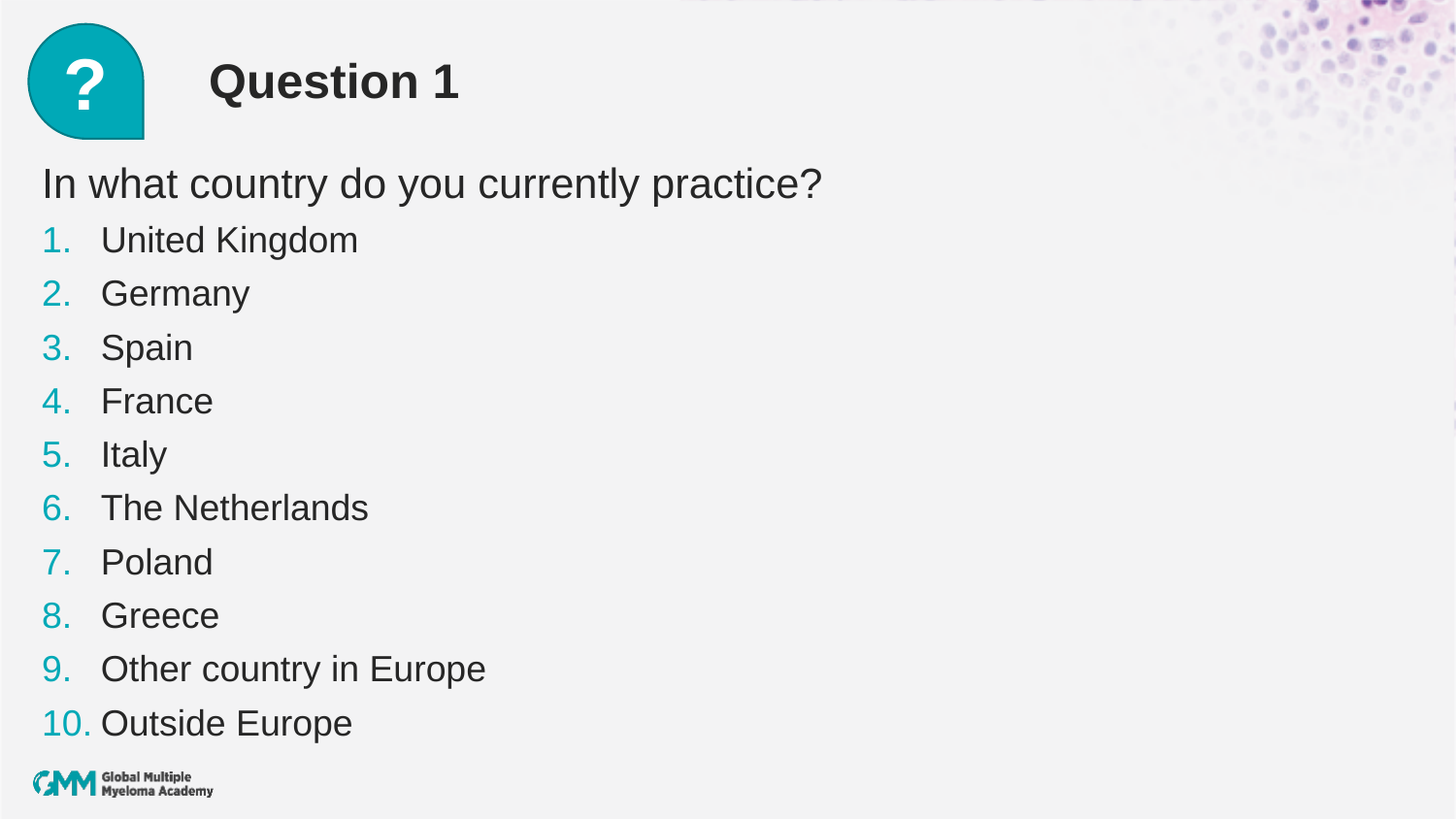

?
# Question 1
In what country do you currently practice?
United Kingdom​
Germany​
Spain​
France ​
Italy​
The Netherlands​
Poland​
Greece
Other country in Europe​
Outside Europe​